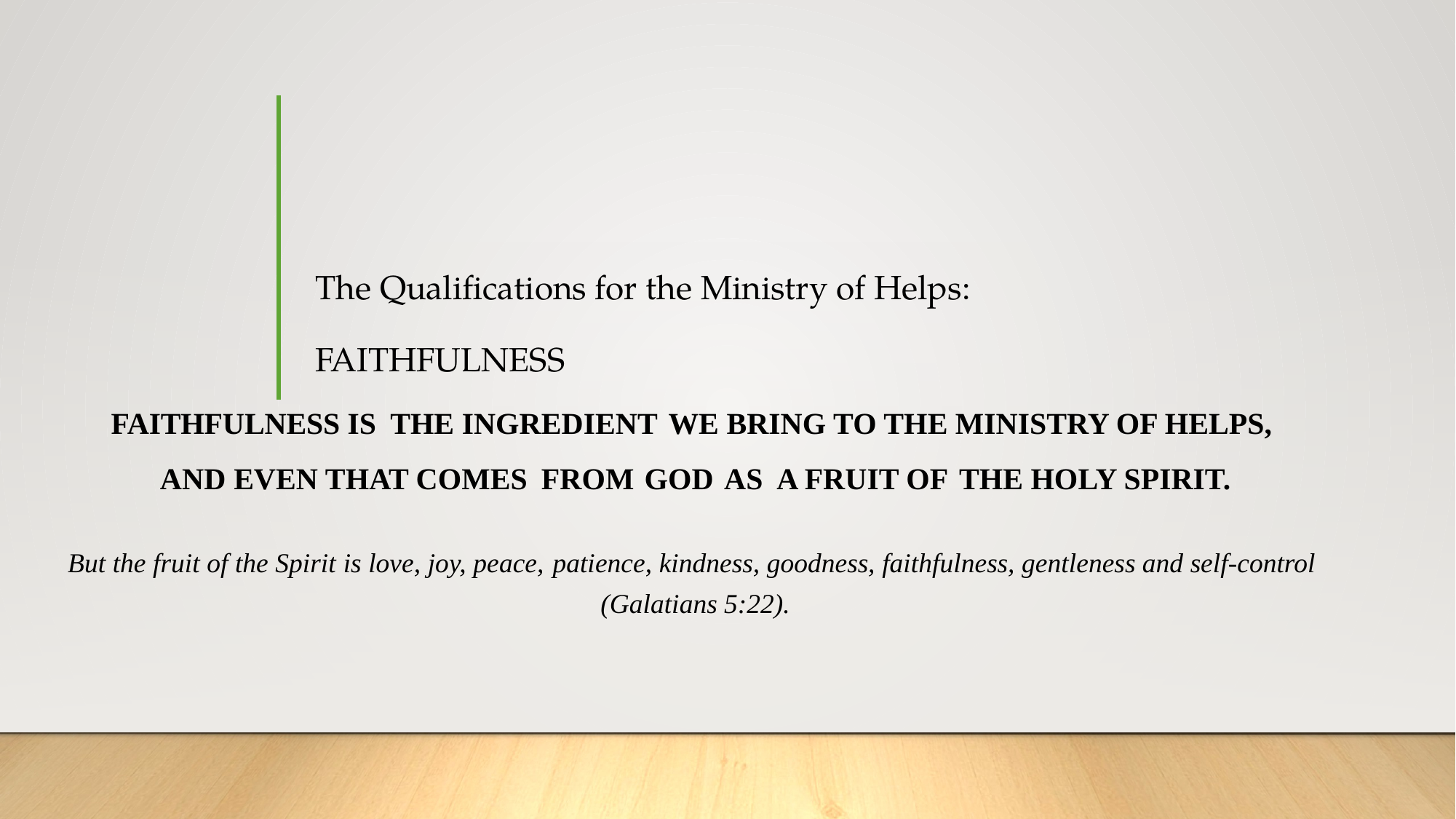

# The Qualifications for the Ministry of Helps: FAITHFULNESS
Faithfulness is the ingredient we bring to the Ministry of Helps,
and even that comes from God as a fruit of the Holy Spirit.

But the fruit of the Spirit is love, joy, peace, patience, kindness, goodness, faithfulness, gentleness and self-control
(Galatians 5:22).